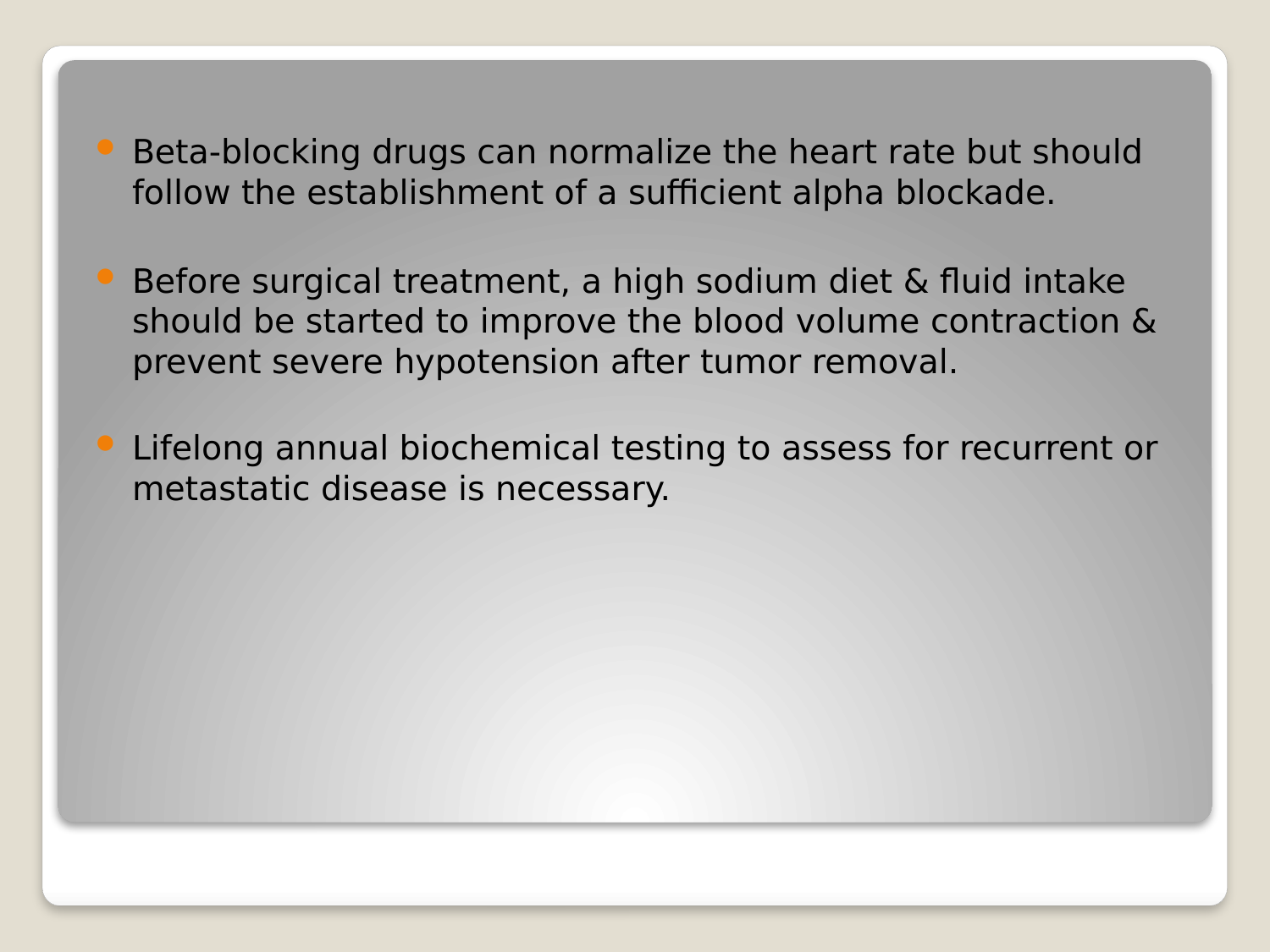

Beta-blocking drugs can normalize the heart rate but should follow the establishment of a sufficient alpha blockade.

Before surgical treatment, a high sodium diet & fluid intake should be started to improve the blood volume contraction & prevent severe hypotension after tumor removal.

Lifelong annual biochemical testing to assess for recurrent or metastatic disease is necessary.